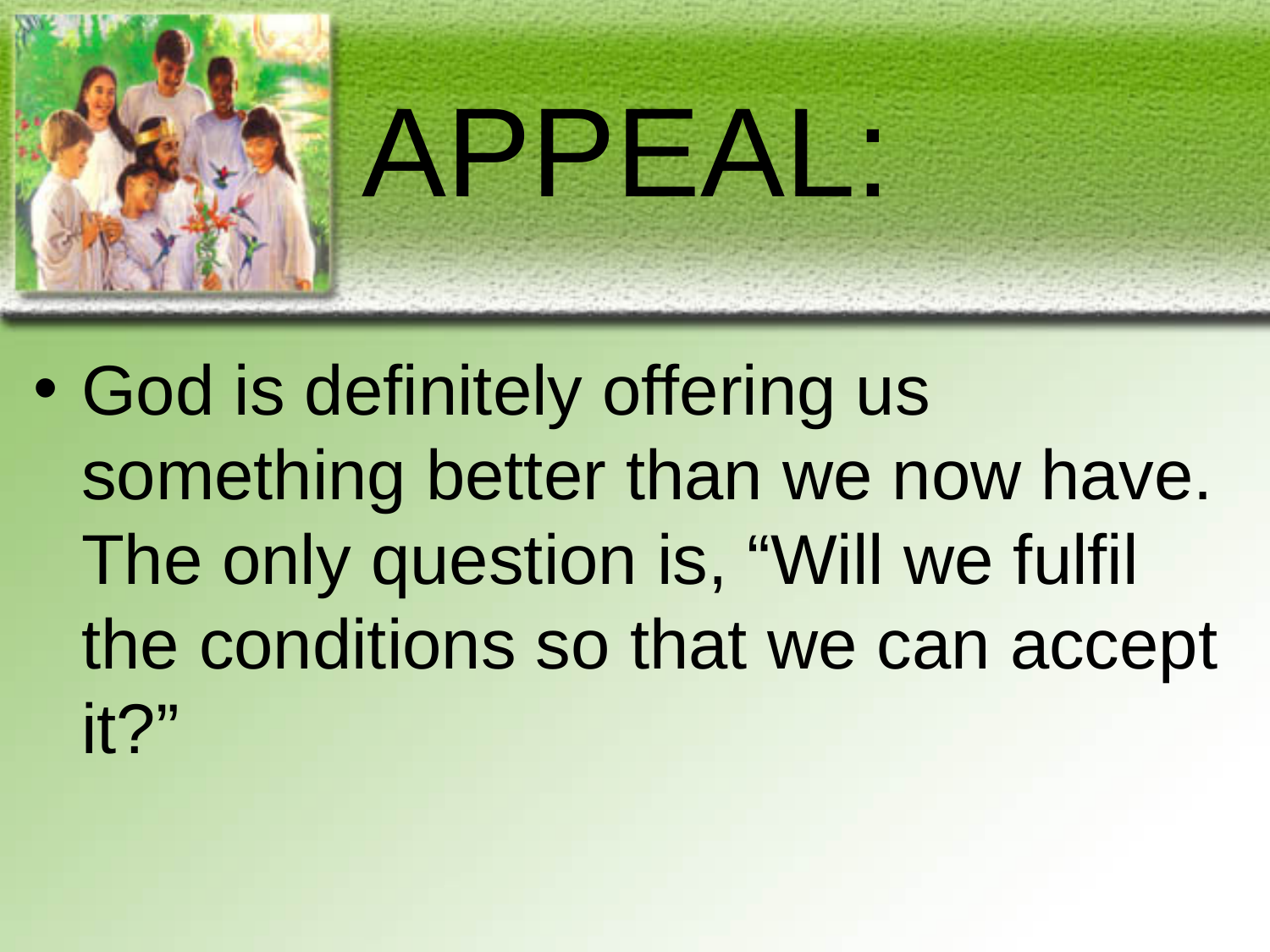

# APPEAL:
God is definitely offering us something better than we now have.  The only question is, “Will we fulfil the conditions so that we can accept it?”